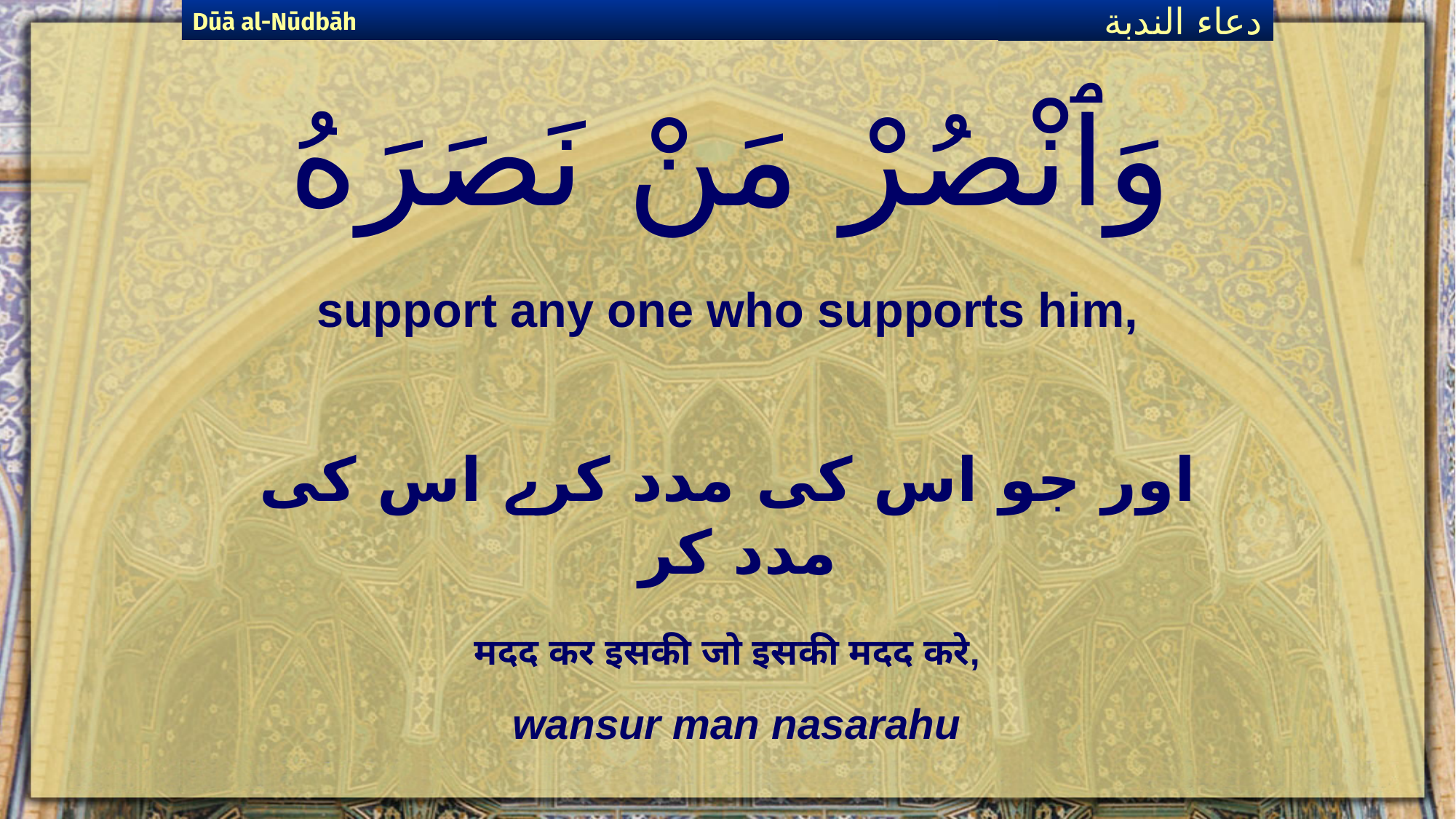

Dūā al-Nūdbāh
دعاء الندبة
# وَٱنْصُرْ مَنْ نَصَرَهُ
support any one who supports him,
اور جو اس کی مدد کرے اس کی مدد کر
मदद कर इसकी जो इसकी मदद करे,
wansur man nasarahu